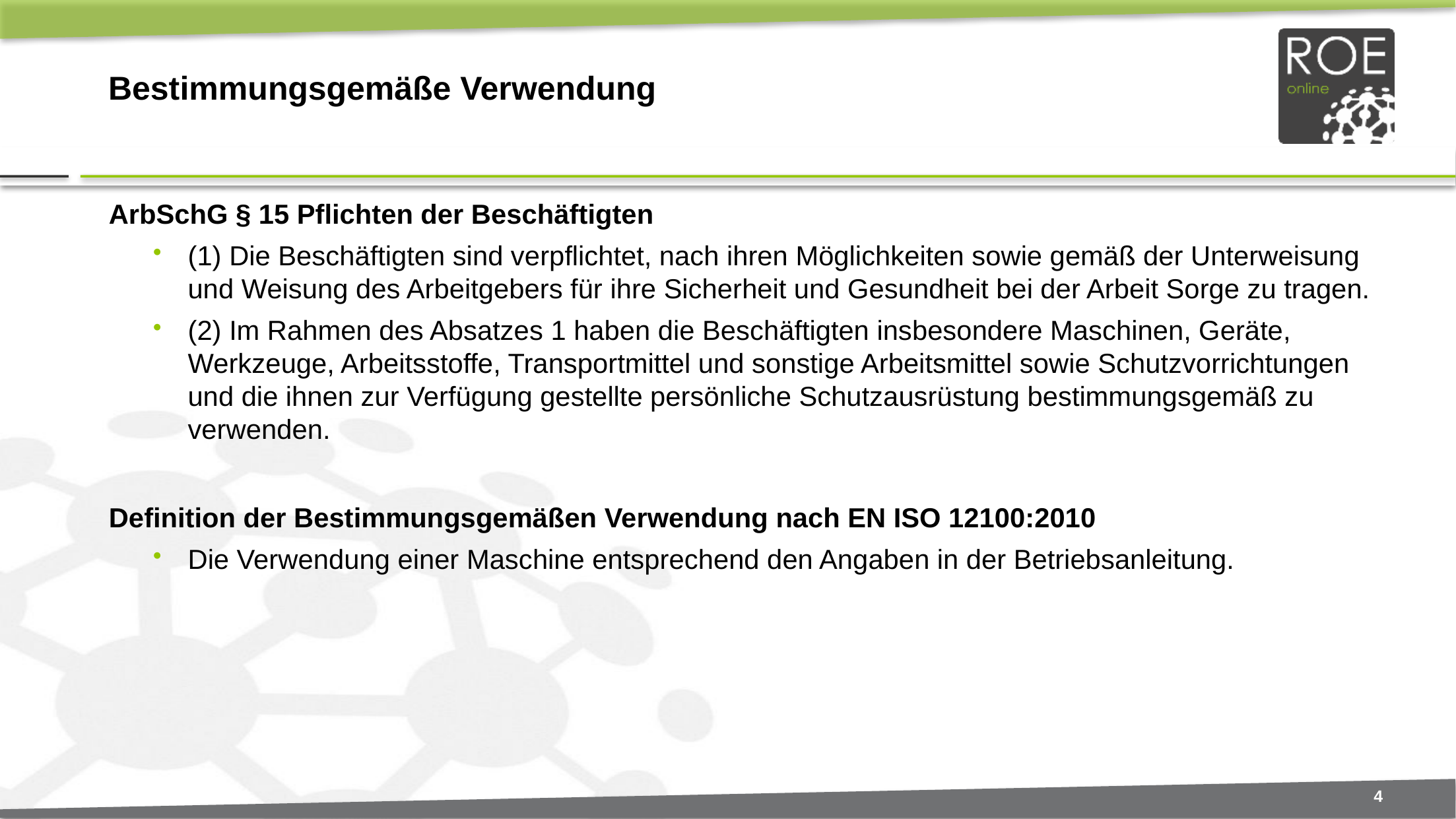

# Bestimmungsgemäße Verwendung
ArbSchG § 15 Pflichten der Beschäftigten
(1) Die Beschäftigten sind verpflichtet, nach ihren Möglichkeiten sowie gemäß der Unterweisung und Weisung des Arbeitgebers für ihre Sicherheit und Gesundheit bei der Arbeit Sorge zu tragen.
(2) Im Rahmen des Absatzes 1 haben die Beschäftigten insbesondere Maschinen, Geräte, Werkzeuge, Arbeitsstoffe, Transportmittel und sonstige Arbeitsmittel sowie Schutzvorrichtungen und die ihnen zur Verfügung gestellte persönliche Schutzausrüstung bestimmungsgemäß zu verwenden.

Definition der Bestimmungsgemäßen Verwendung nach EN ISO 12100:2010
Die Verwendung einer Maschine entsprechend den Angaben in der Betriebsanleitung.

4